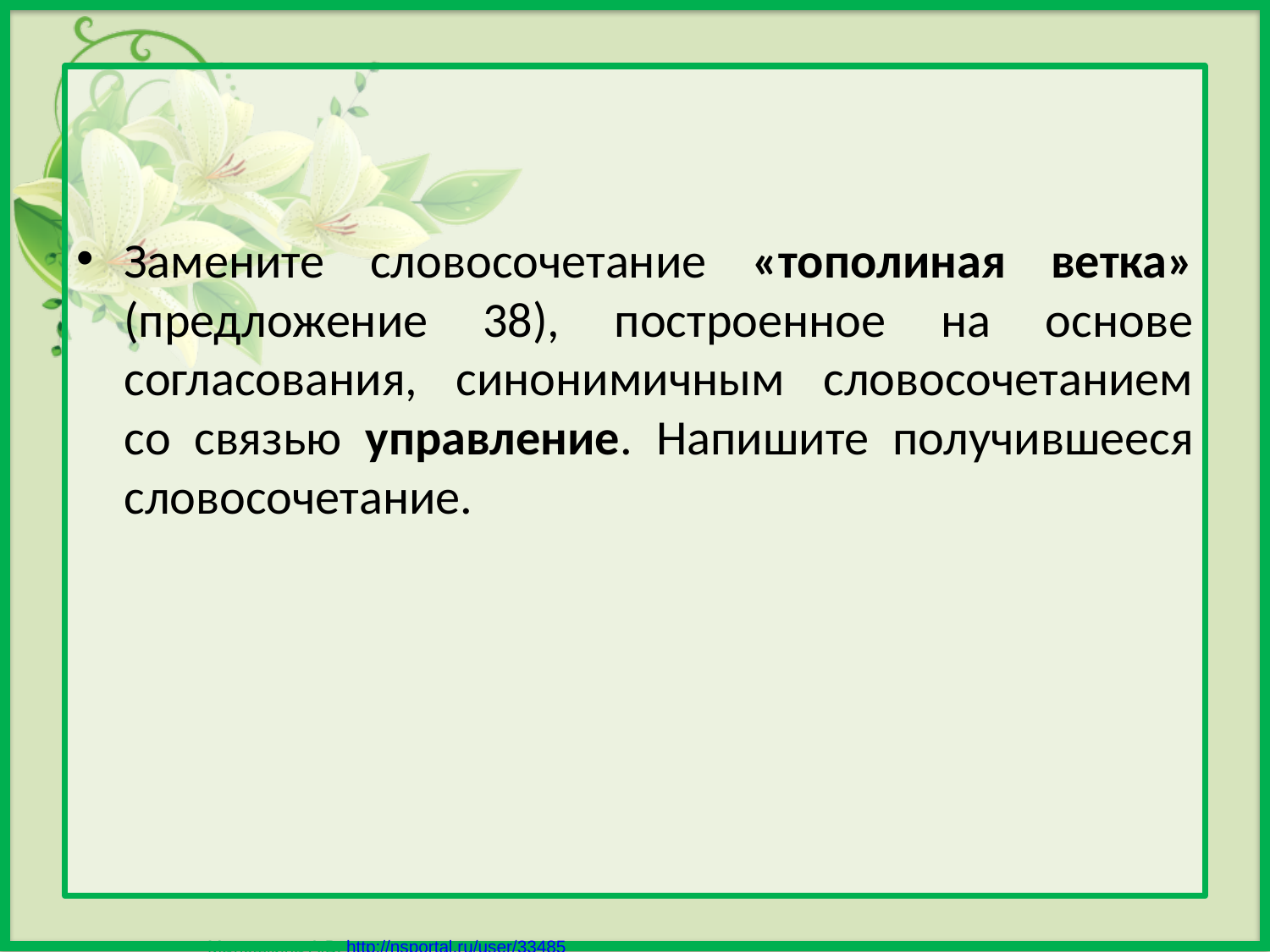

Замените словосочетание «тополиная ветка» (предложение 38), построенное на основе согласования, синонимичным словосочетанием со связью управление. Напишите получившееся словосочетание.